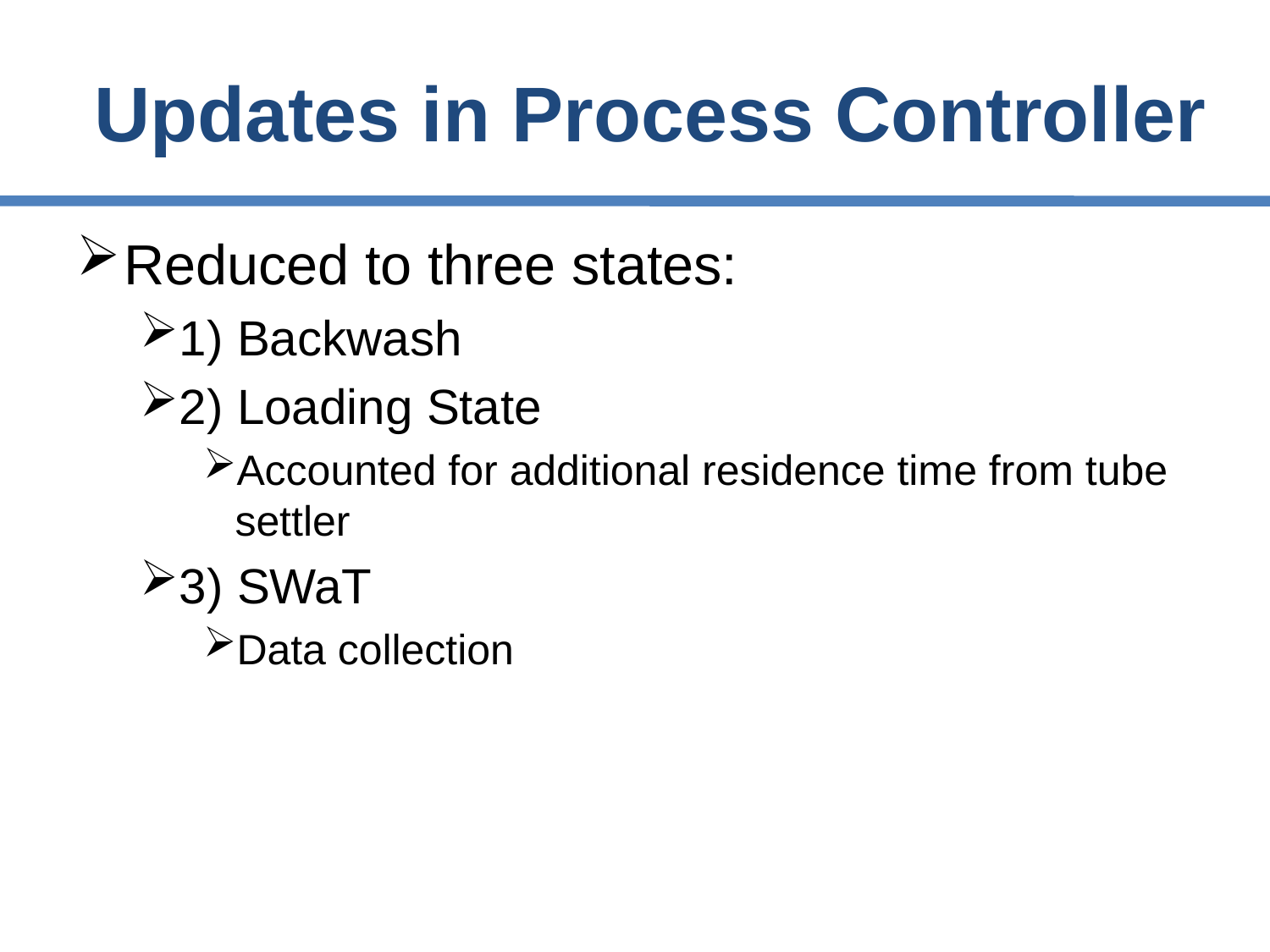

# Updates in Process Controller
Reduced to three states:
1) Backwash
2) Loading State
Accounted for additional residence time from tube settler
3) SWaT
Data collection